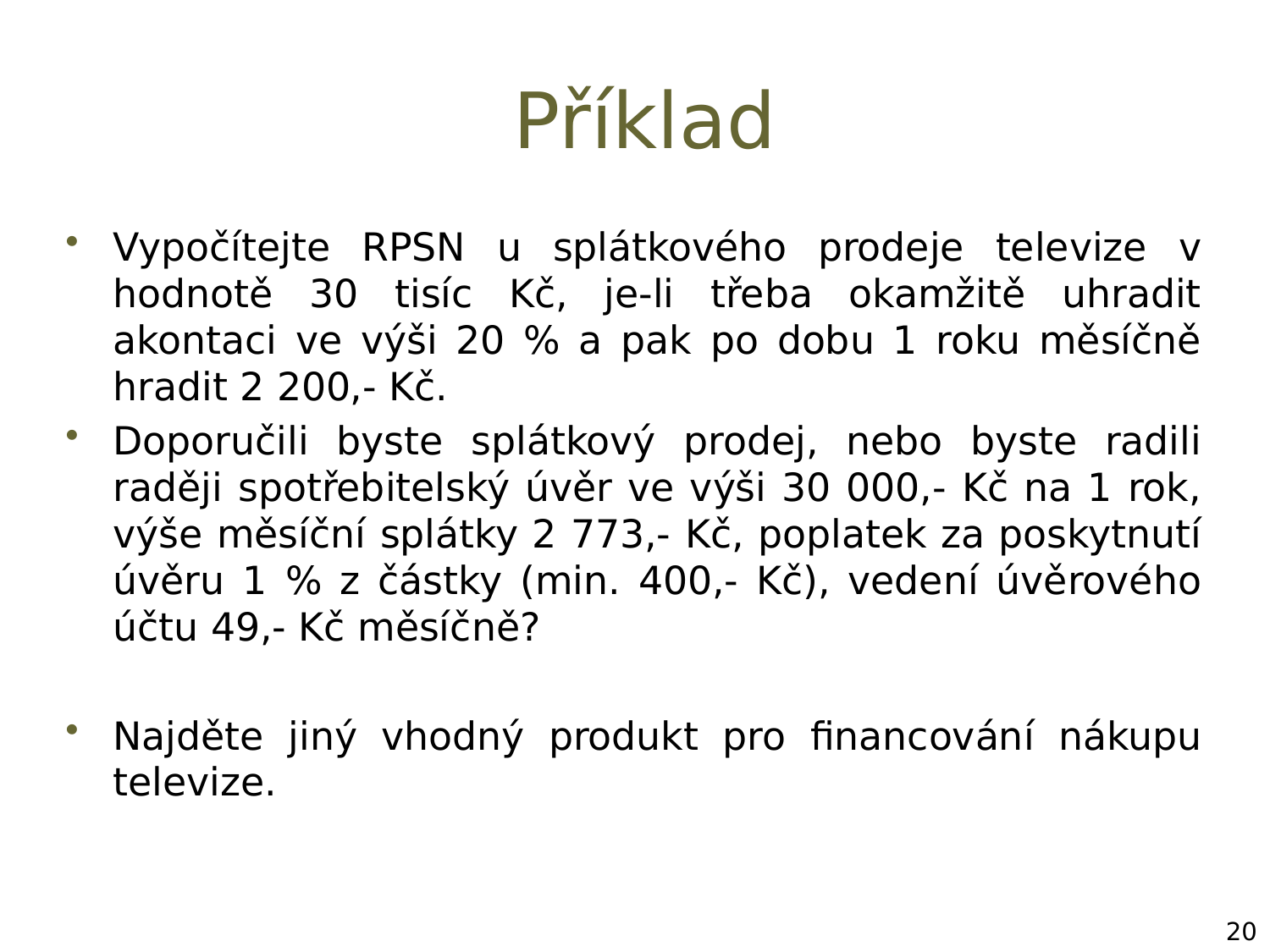

# Příklad
Vypočítejte RPSN u splátkového prodeje televize v hodnotě 30 tisíc Kč, je-li třeba okamžitě uhradit akontaci ve výši 20 % a pak po dobu 1 roku měsíčně hradit 2 200,- Kč.
Doporučili byste splátkový prodej, nebo byste radili raději spotřebitelský úvěr ve výši 30 000,- Kč na 1 rok, výše měsíční splátky 2 773,- Kč, poplatek za poskytnutí úvěru 1 % z částky (min. 400,- Kč), vedení úvěrového účtu 49,- Kč měsíčně?

Najděte jiný vhodný produkt pro financování nákupu televize.
20